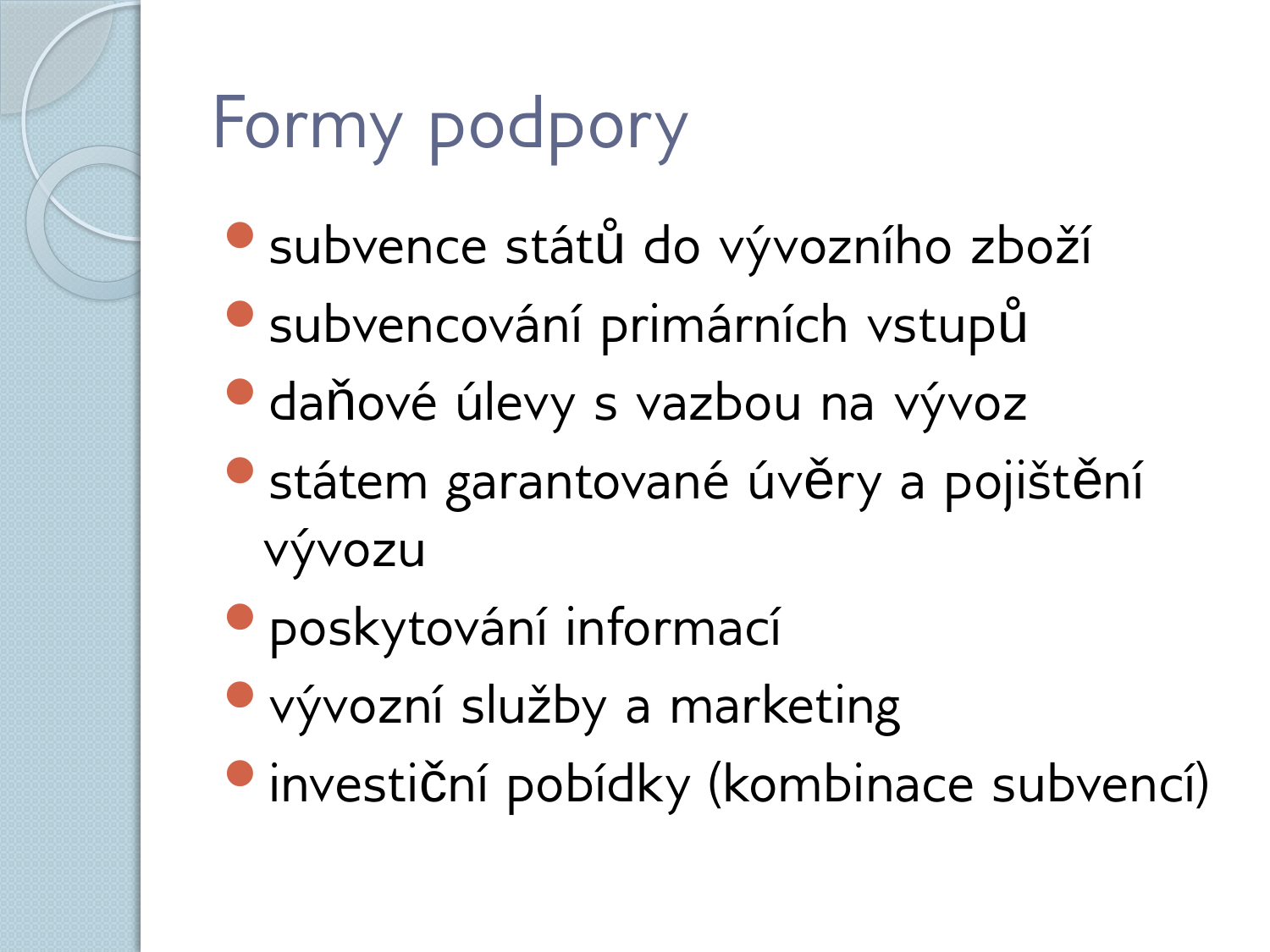

# Formy podpory
subvence států do vývozního zboží
subvencování primárních vstupů
daňové úlevy s vazbou na vývoz
státem garantované úvěry a pojištění vývozu
poskytování informací
vývozní služby a marketing
investiční pobídky (kombinace subvencí)